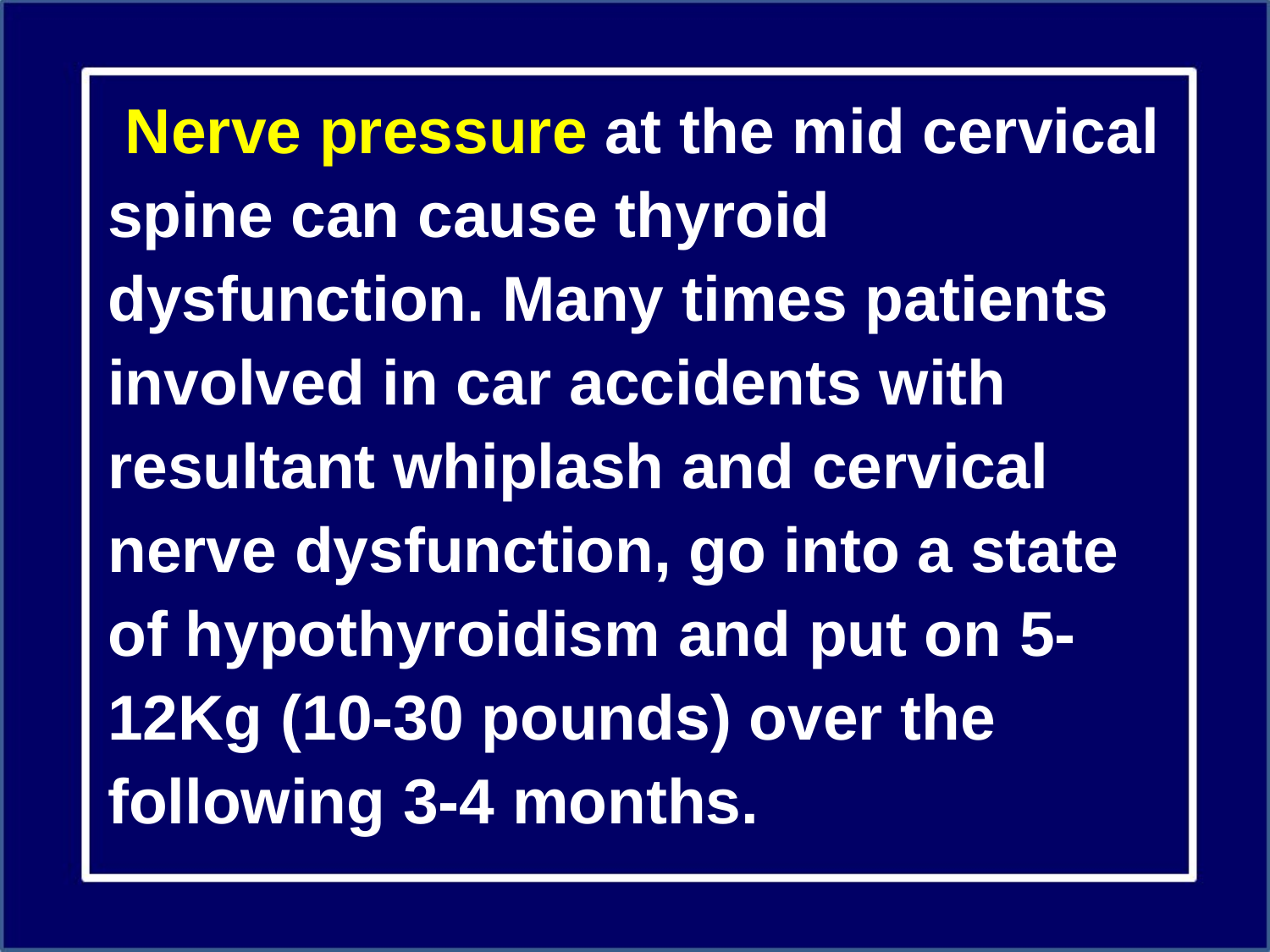

Nerve pressure at the mid cervical spine can cause thyroid dysfunction. Many times patients involved in car accidents with resultant whiplash and cervical nerve dysfunction, go into a state of hypothyroidism and put on 5-12Kg (10-30 pounds) over the following 3-4 months.